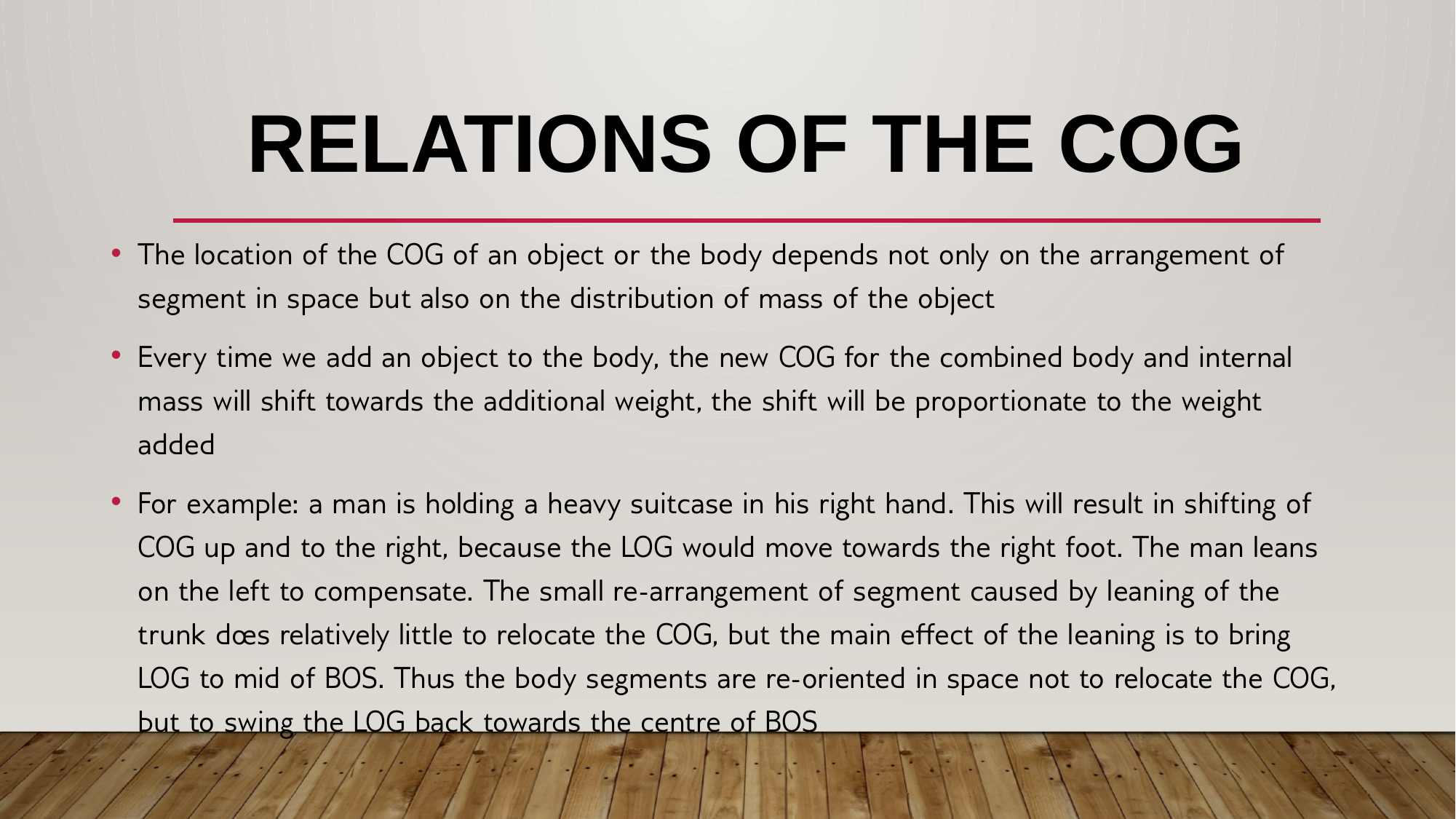

# RELATIONS OF THE COG
The location of the COG of an object or the body depends not only on the arrangement of segment in space but also on the distribution of mass of the object
Every time we add an object to the body, the new COG for the combined body and internal mass will shift towards the additional weight, the shift will be proportionate to the weight added
For example: a man is holding a heavy suitcase in his right hand. This will result in shifting of COG up and to the right, because the LOG would move towards the right foot. The man leans on the left to compensate. The small re-arrangement of segment caused by leaning of the trunk does relatively little to relocate the COG, but the main effect of the leaning is to bring LOG to mid of BOS. Thus the body segments are re-oriented in space not to relocate the COG, but to swing the LOG back towards the centre of BOS